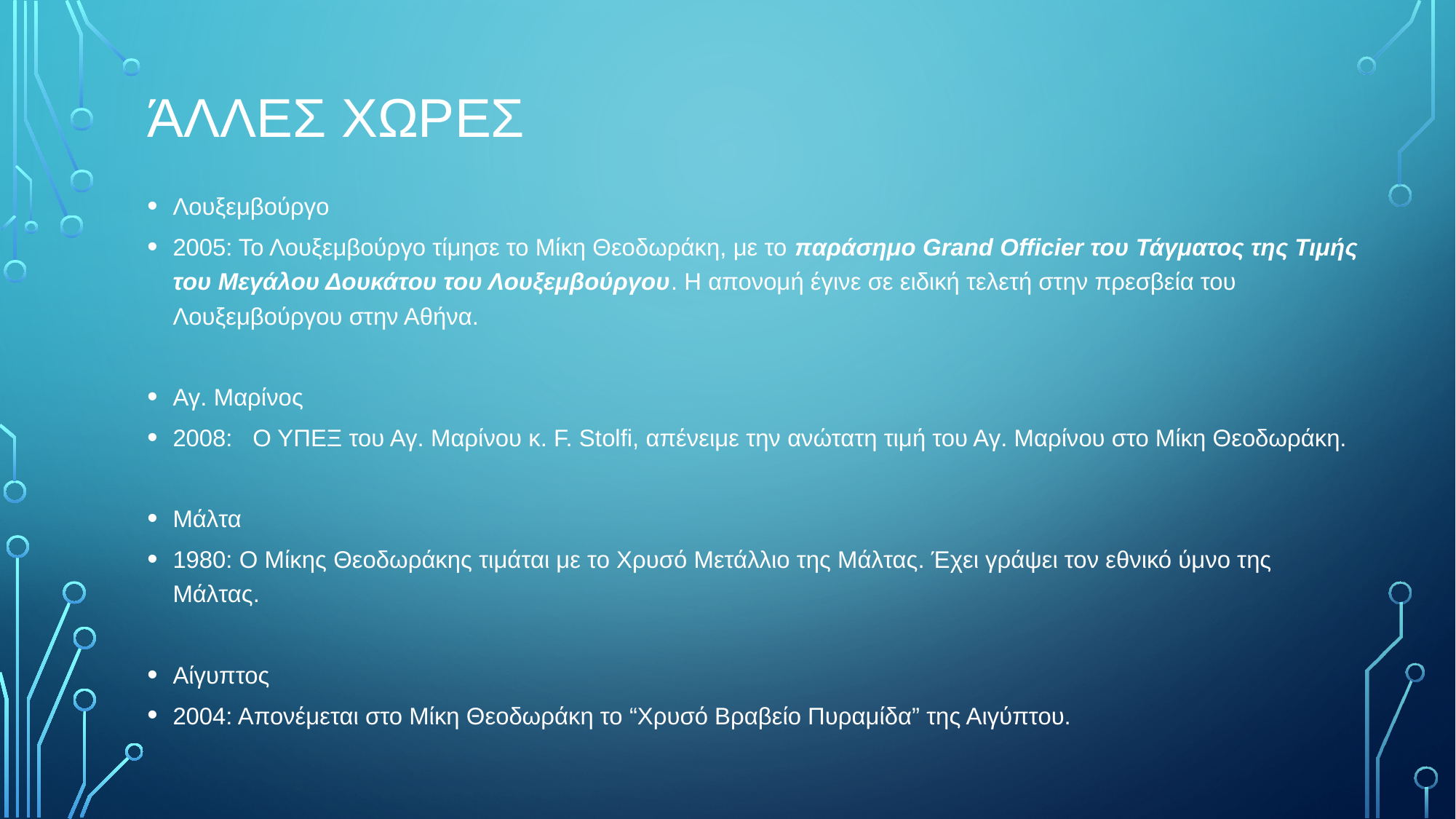

# Άλλες ΧΩΡΕΣ
Λουξεμβούργο
2005: Το Λουξεμβούργο τίμησε το Μίκη Θεοδωράκη, με το παράσημο Grand Officier του Τάγματος της Τιμής του Μεγάλου Δουκάτου του Λουξεμβούργου. Η απονομή έγινε σε ειδική τελετή στην πρεσβεία του Λουξεμβούργου στην Αθήνα.

Αγ. Μαρίνος
2008:   Ο ΥΠΕΞ του Αγ. Μαρίνου κ. F. Stolfi, απένειμε την ανώτατη τιμή του Αγ. Μαρίνου στο Μίκη Θεοδωράκη.

Μάλτα
1980: Ο Μίκης Θεοδωράκης τιμάται με το Χρυσό Μετάλλιο της Μάλτας. Έχει γράψει τον εθνικό ύμνο της Μάλτας.

Αίγυπτος
2004: Απονέμεται στο Μίκη Θεοδωράκη το “Χρυσό Βραβείο Πυραμίδα” της Αιγύπτου.